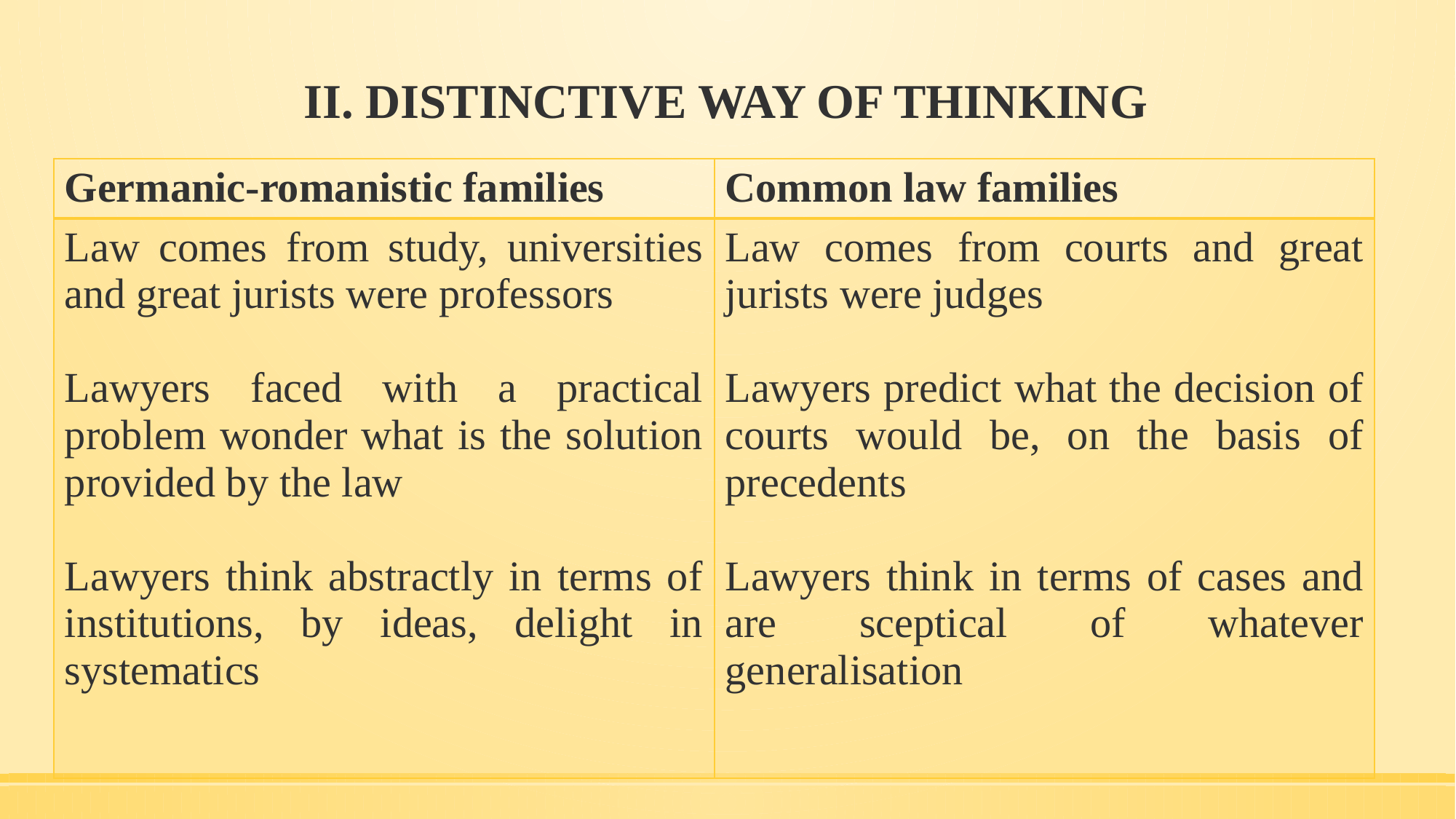

# II. DISTINCTIVE WAY OF THINKING
| Germanic-romanistic families | Common law families |
| --- | --- |
| Law comes from study, universities and great jurists were professors Lawyers faced with a practical problem wonder what is the solution provided by the law Lawyers think abstractly in terms of institutions, by ideas, delight in systematics | Law comes from courts and great jurists were judges Lawyers predict what the decision of courts would be, on the basis of precedents Lawyers think in terms of cases and are sceptical of whatever generalisation |